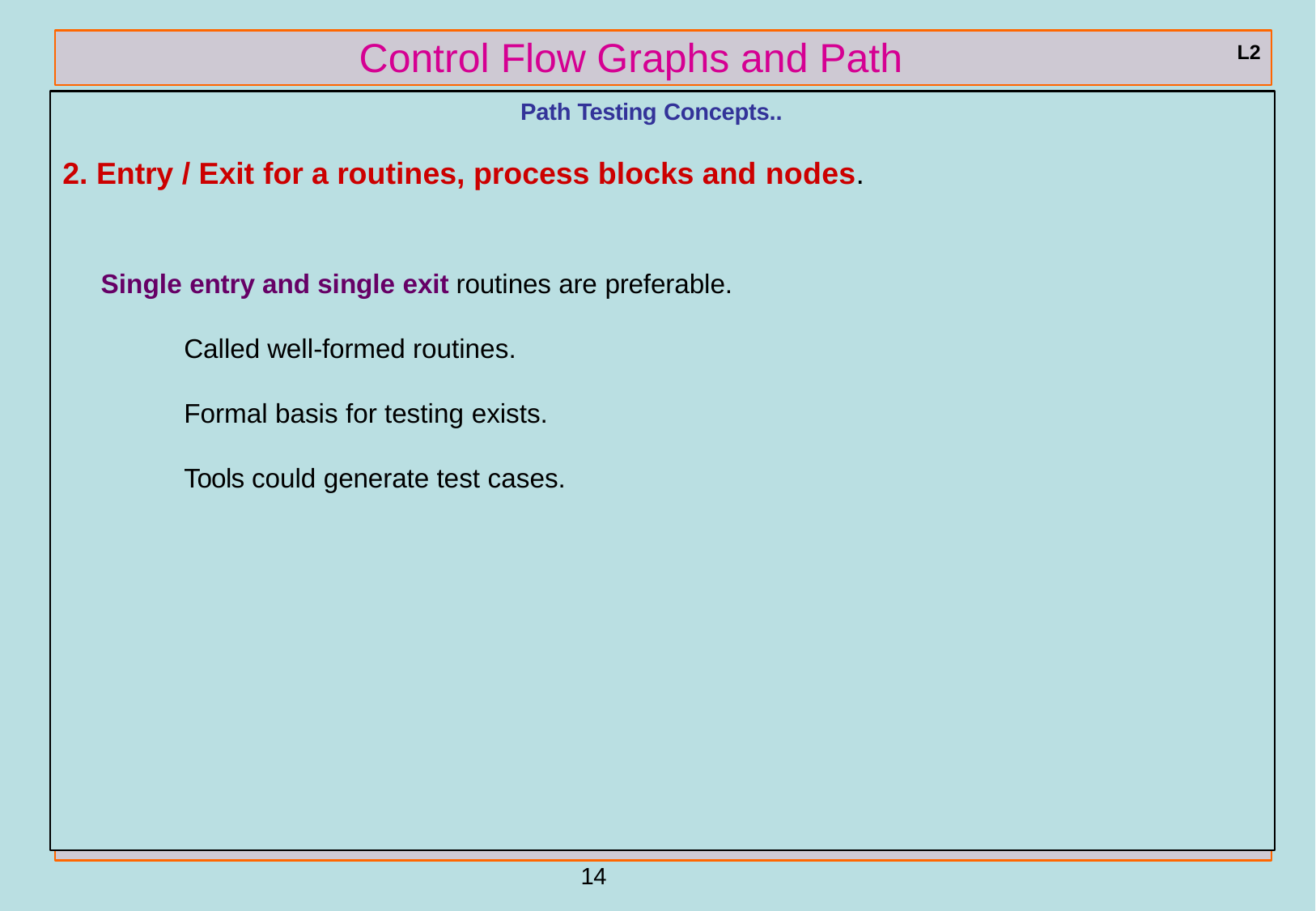

# Control Flow Graphs and Path Testing
L2

Path Testing Concepts..

2. Entry / Exit for a routines, process blocks and nodes.

Single entry and single exit routines are preferable.
Called well-formed routines.  Formal basis for testing exists.  Tools could generate test cases.
ref boris beizer	14